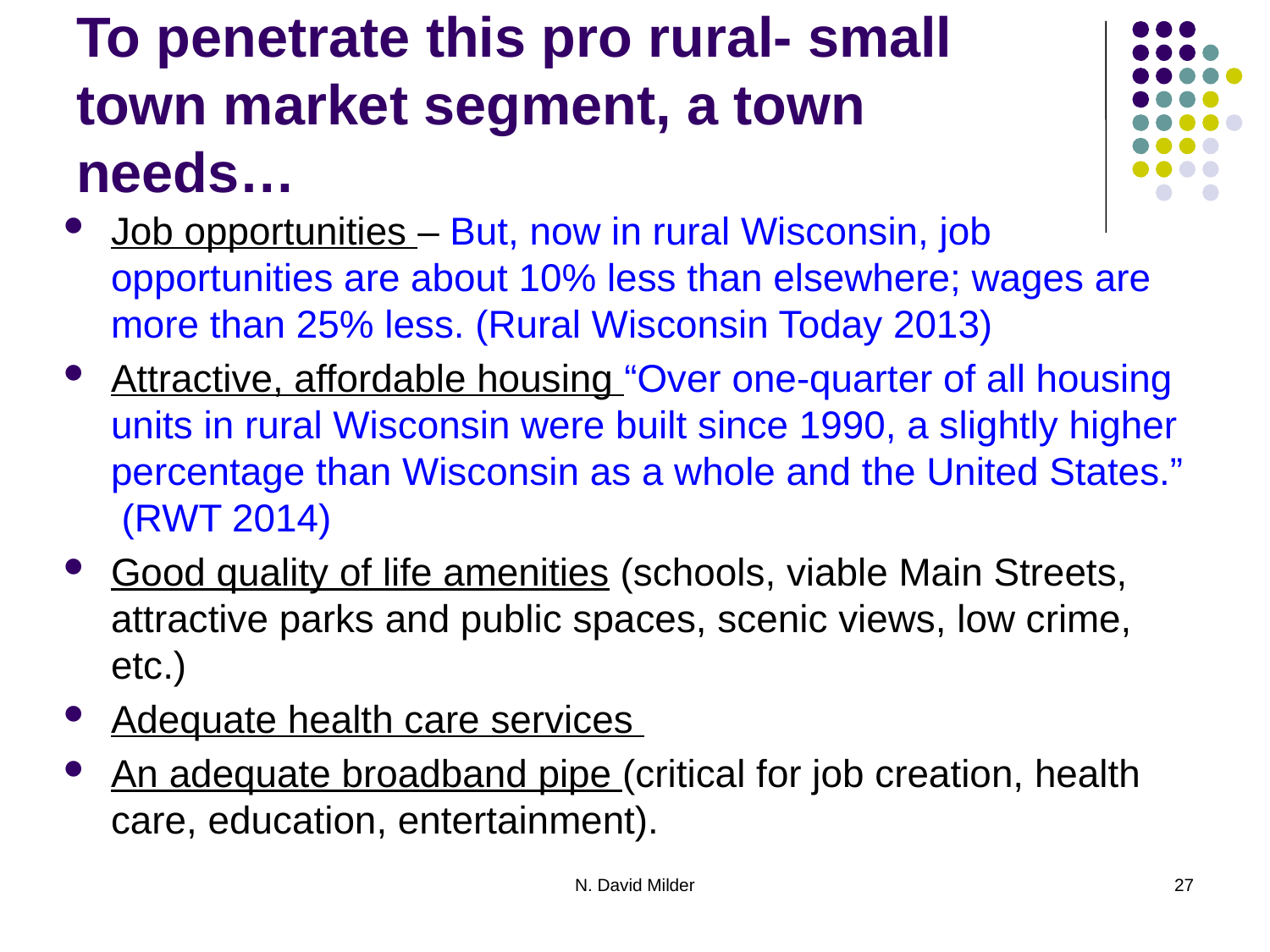

# To penetrate this pro rural- small town market segment, a town needs…
Job opportunities – But, now in rural Wisconsin, job opportunities are about 10% less than elsewhere; wages are more than 25% less. (Rural Wisconsin Today 2013)
Attractive, affordable housing “Over one-quarter of all housing units in rural Wisconsin were built since 1990, a slightly higher percentage than Wisconsin as a whole and the United States.”  (RWT 2014)
Good quality of life amenities (schools, viable Main Streets, attractive parks and public spaces, scenic views, low crime, etc.)
Adequate health care services
An adequate broadband pipe (critical for job creation, health care, education, entertainment).

N. David Milder
27